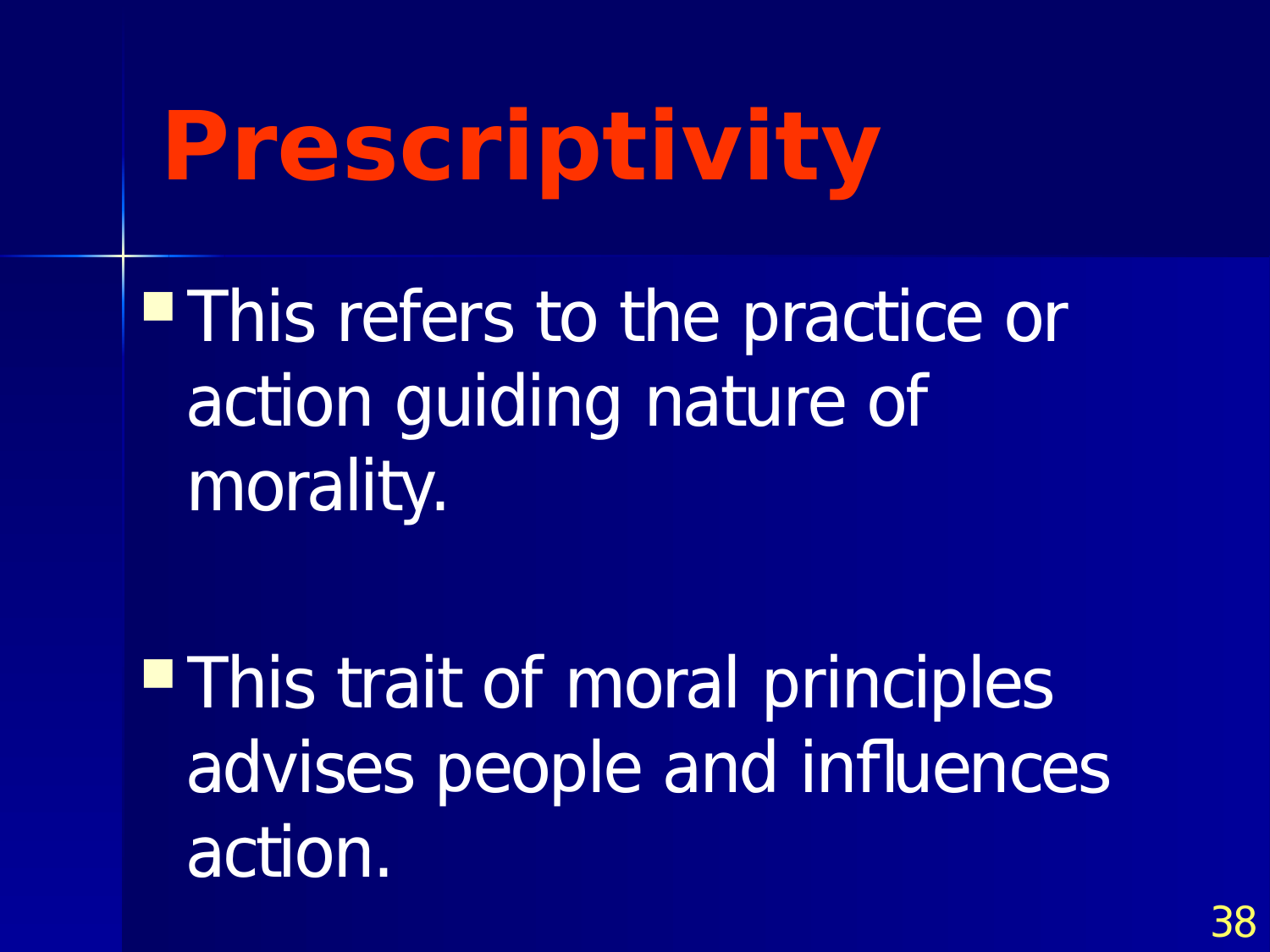

# Prescriptivity
This refers to the practice or action guiding nature of morality.

This trait of moral principles advises people and influences action.
38